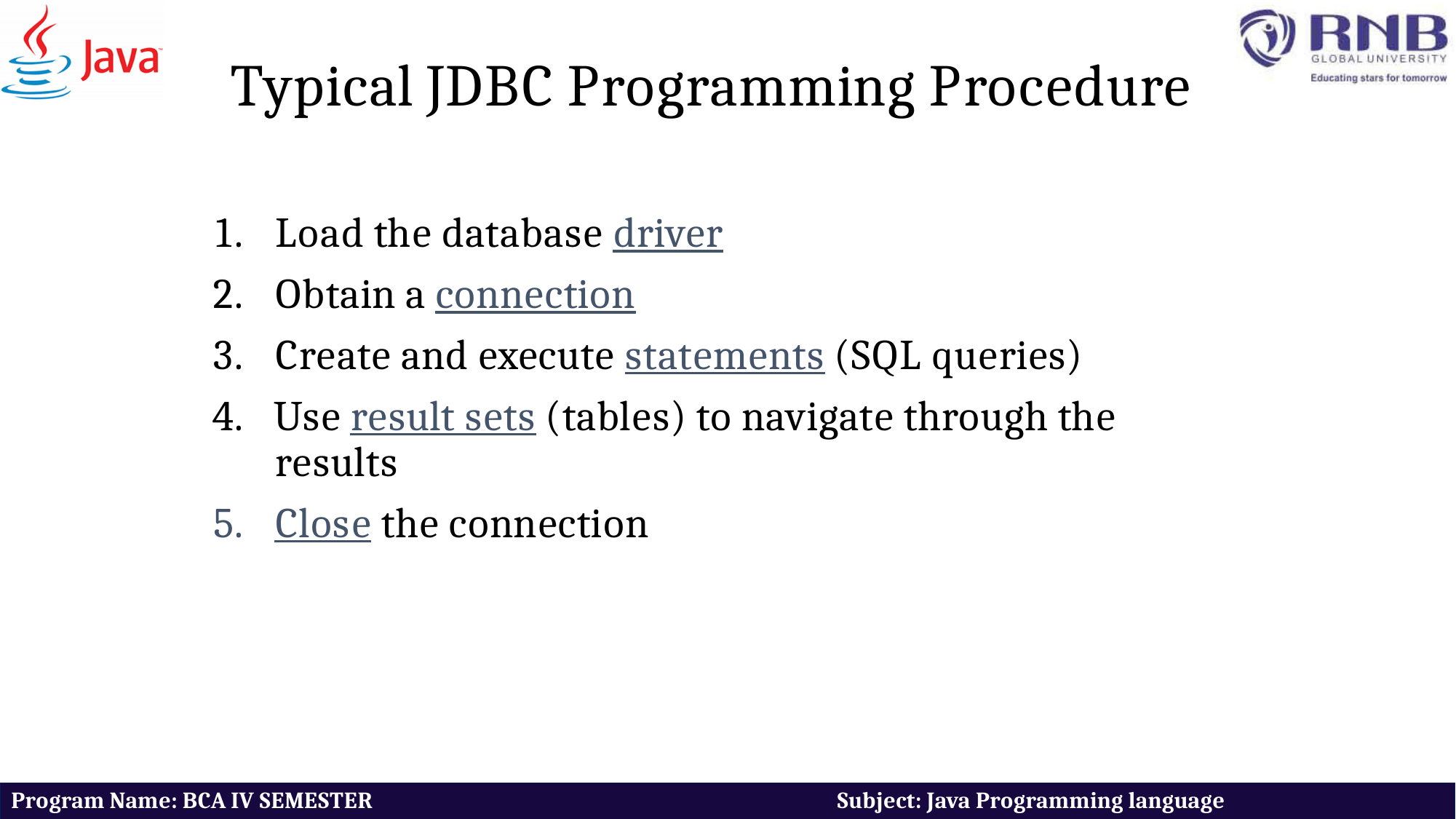

# Typical JDBC Programming Procedure
Load the database driver
Obtain a connection
Create and execute statements (SQL queries)
Use result sets (tables) to navigate through the results
Close the connection